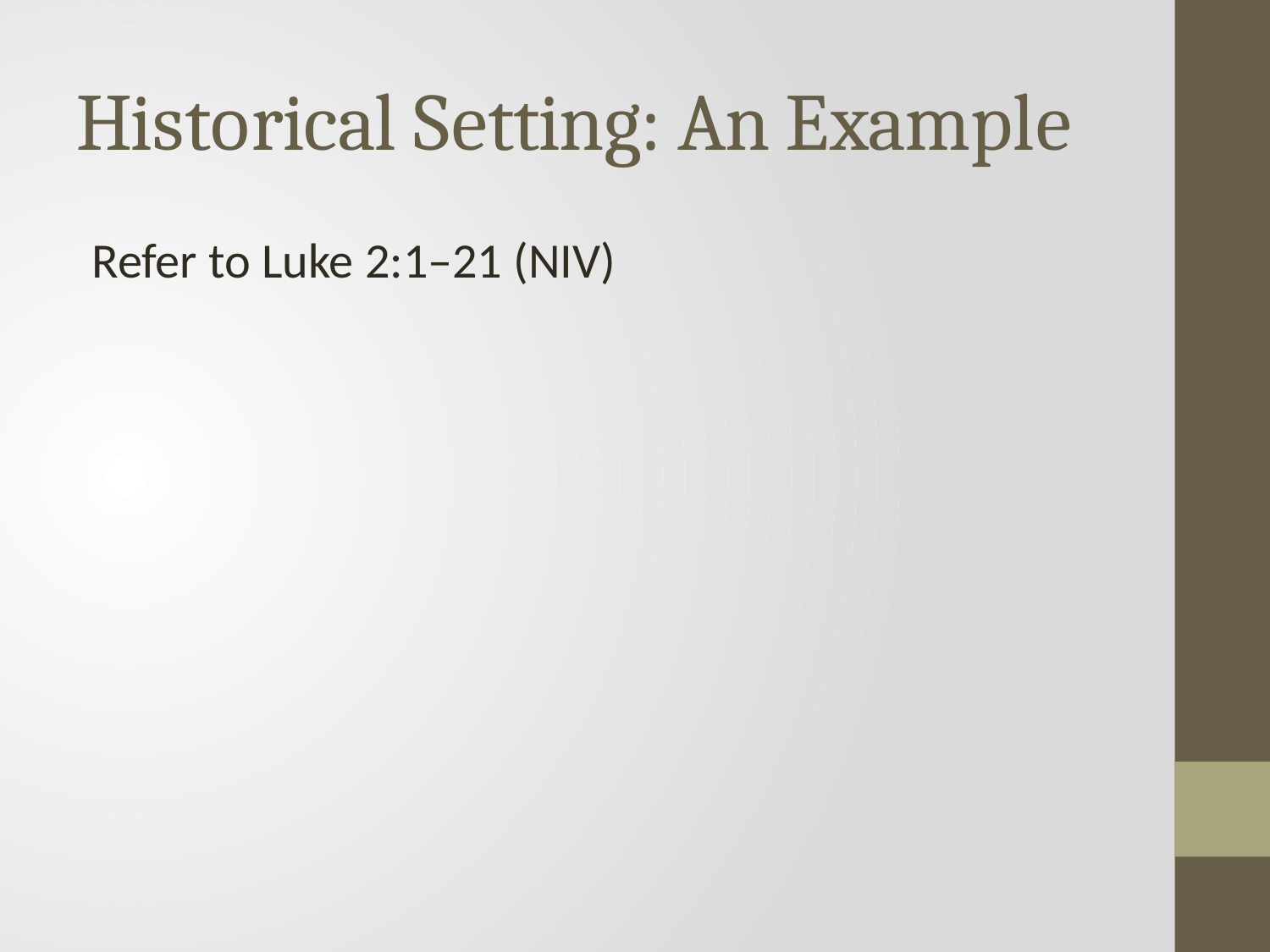

# Historical Setting: An Example
Refer to Luke 2:1–21 (NIV)